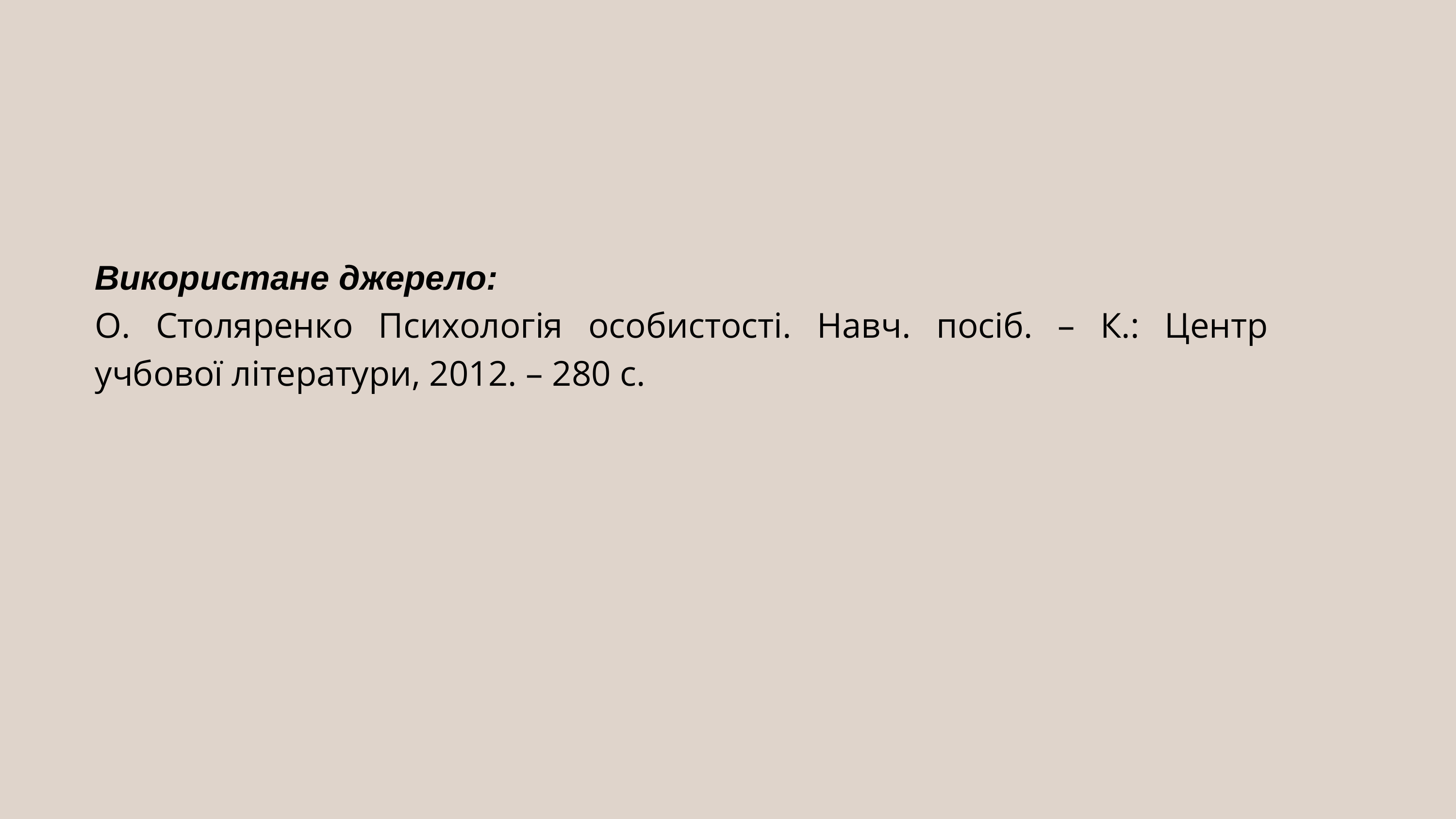

Використане джерело:
О. Столяренко Психологія особистості. Навч. посіб. – К.: Центр учбової літератури, 2012. – 280 с.